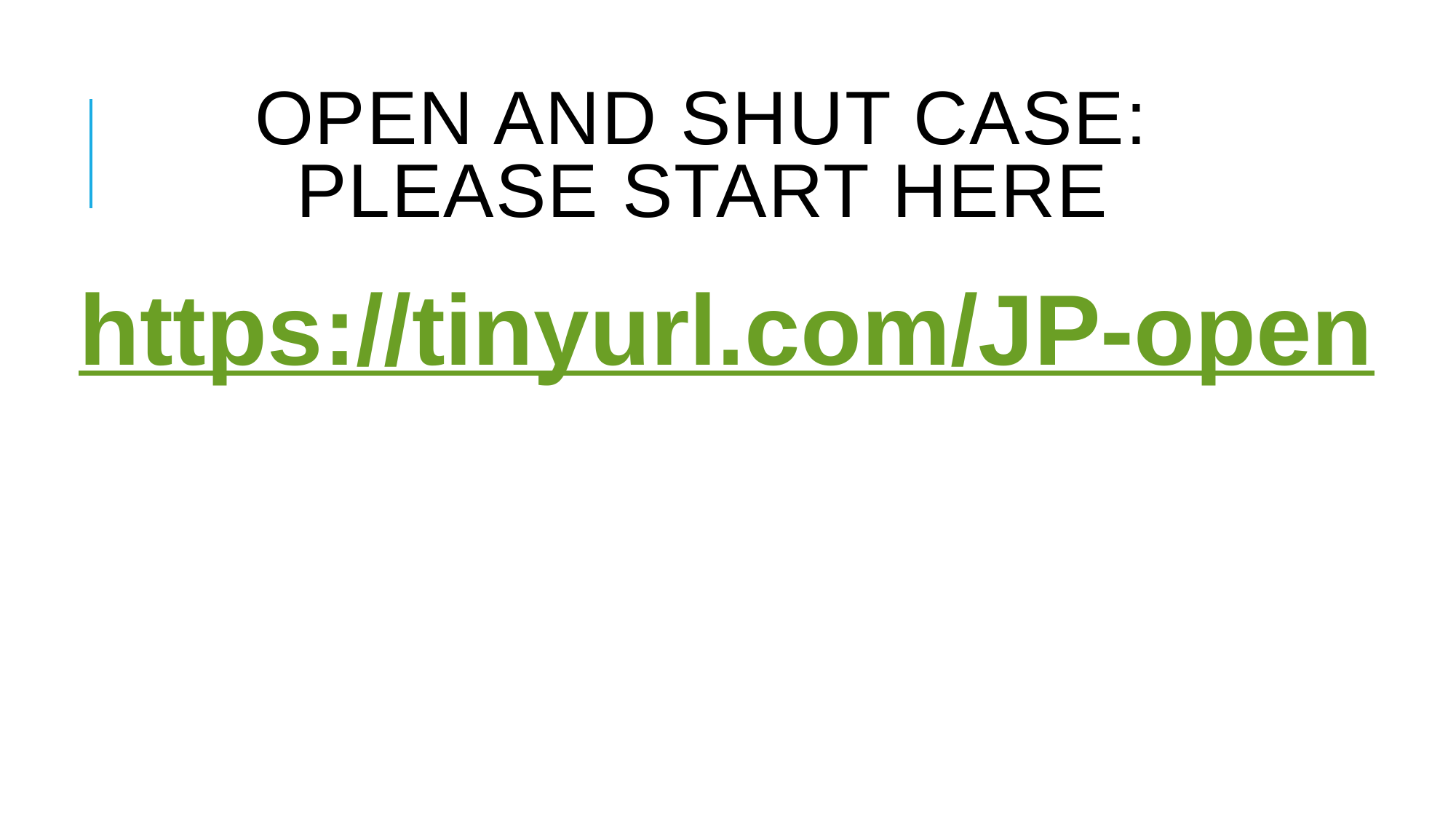

# Open And Shut Case: Please start here
https://tinyurl.com/JP-open